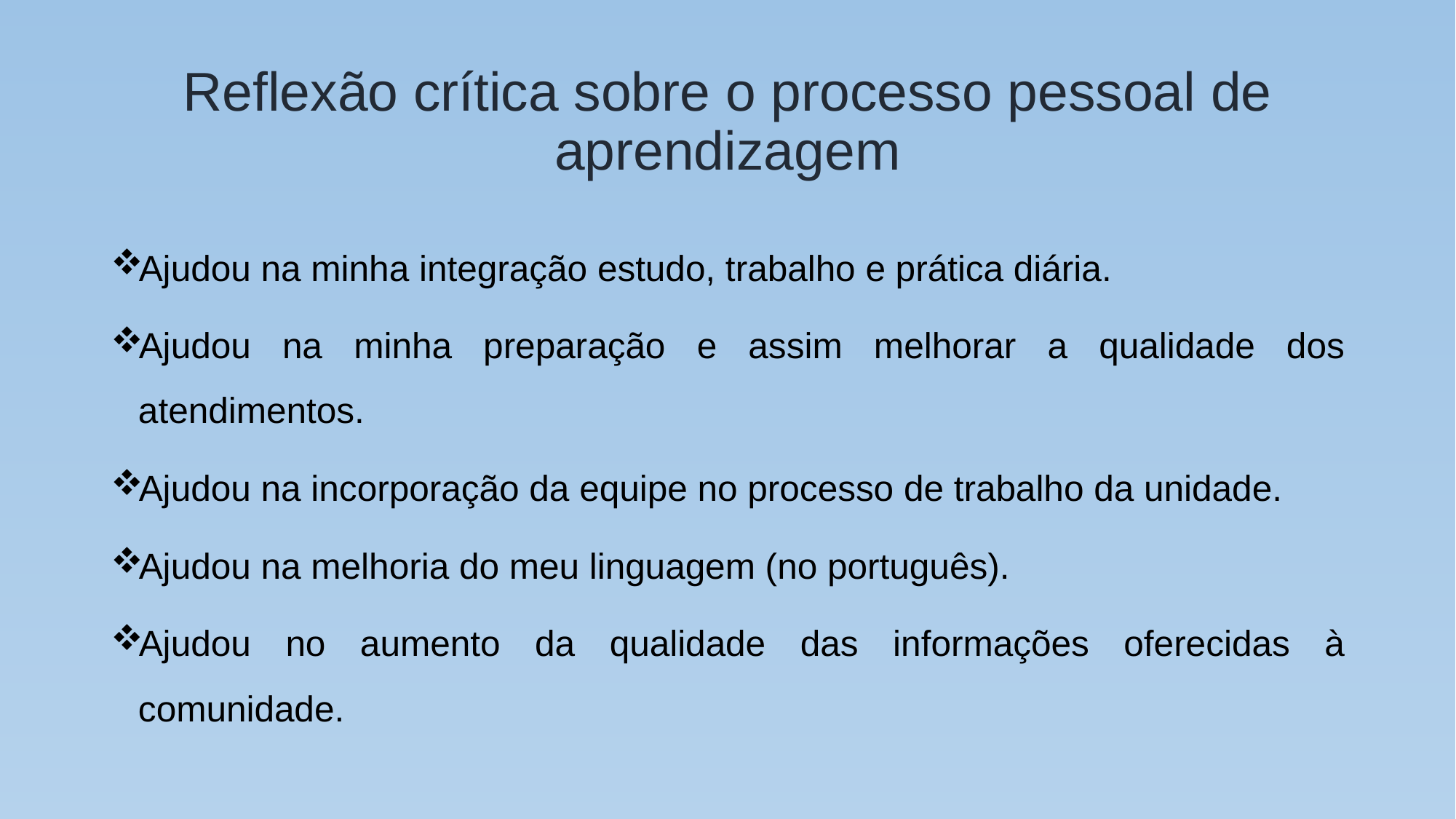

# Reflexão crítica sobre o processo pessoal de aprendizagem
Ajudou na minha integração estudo, trabalho e prática diária.
Ajudou na minha preparação e assim melhorar a qualidade dos atendimentos.
Ajudou na incorporação da equipe no processo de trabalho da unidade.
Ajudou na melhoria do meu linguagem (no português).
Ajudou no aumento da qualidade das informações oferecidas à comunidade.